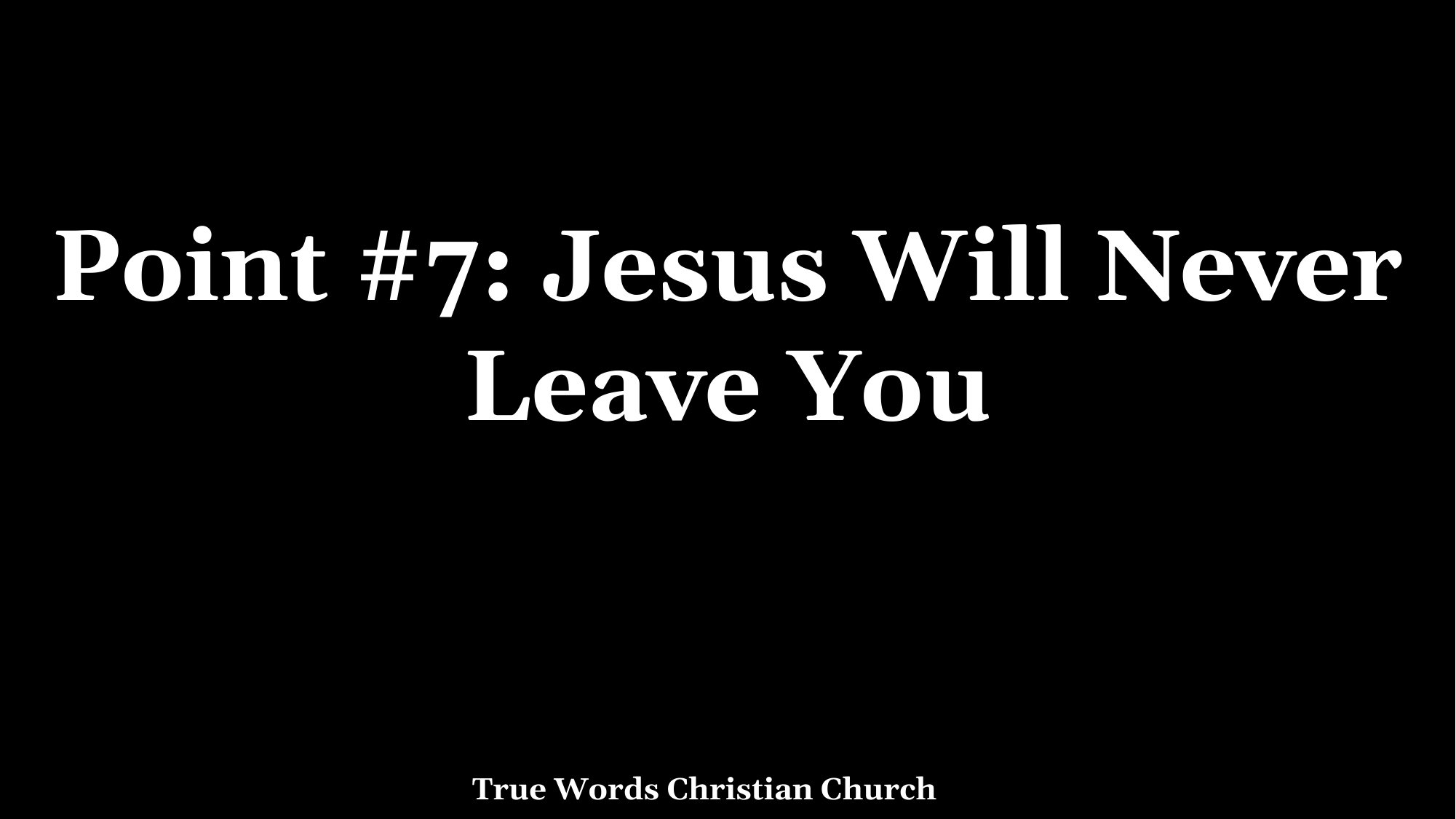

Point #7: Jesus Will Never Leave You
True Words Christian Church